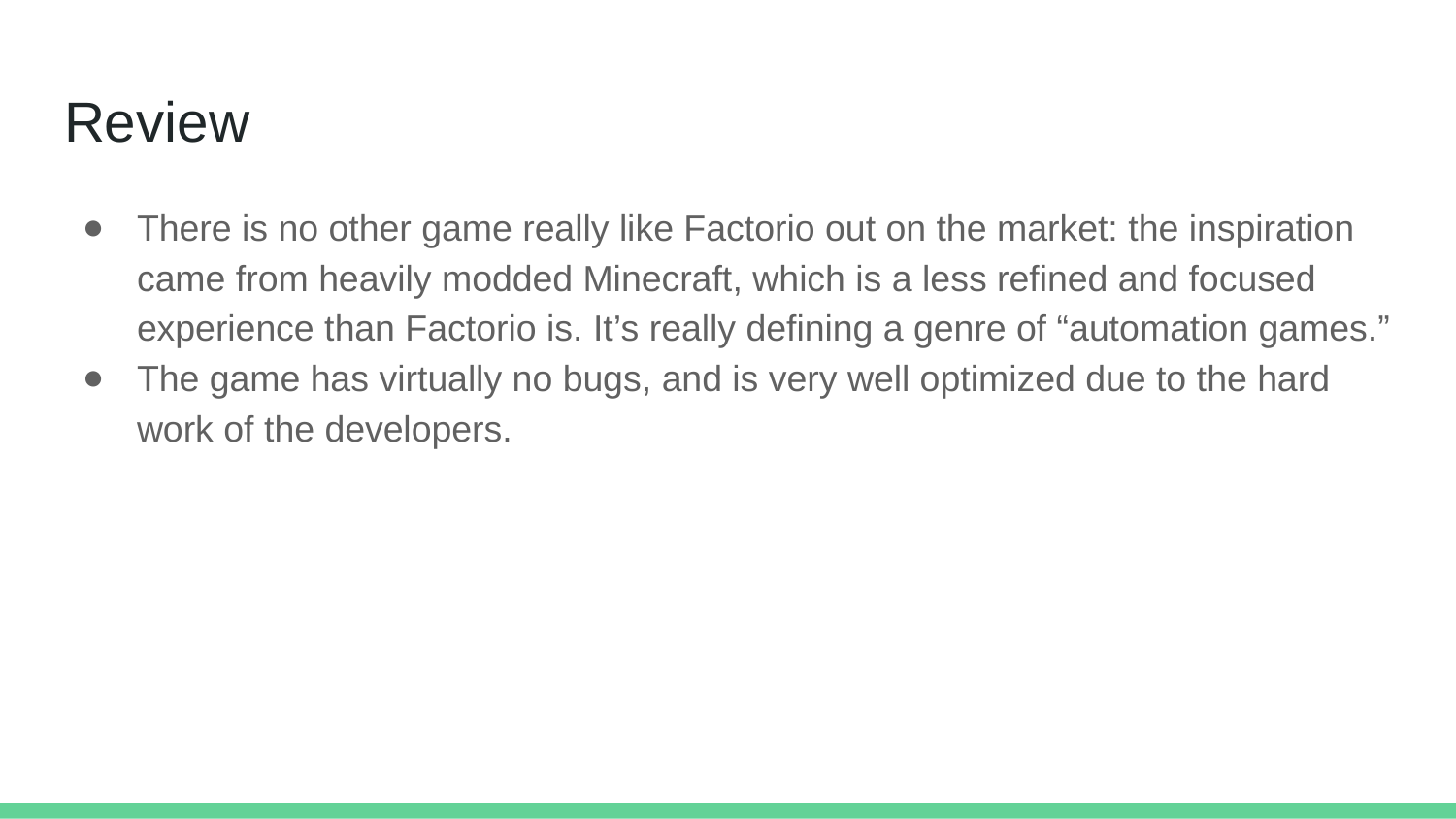

# Review
There is no other game really like Factorio out on the market: the inspiration came from heavily modded Minecraft, which is a less refined and focused experience than Factorio is. It’s really defining a genre of “automation games.”
The game has virtually no bugs, and is very well optimized due to the hard work of the developers.